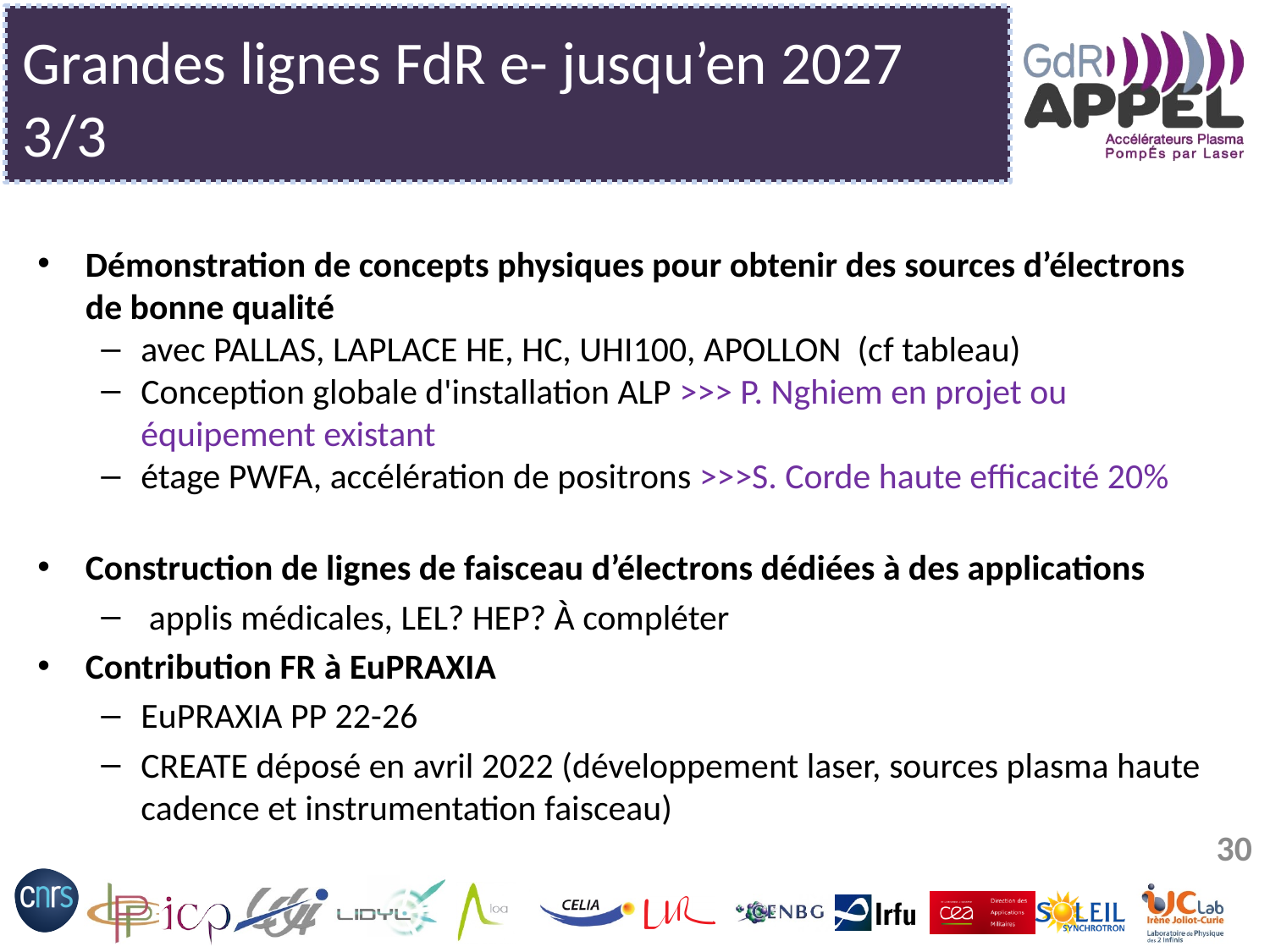

# Grandes lignes FdR e- jusqu’en 2027 3/3

Démonstration de concepts physiques pour obtenir des sources d’électrons de bonne qualité
avec PALLAS, LAPLACE HE, HC, UHI100, APOLLON  (cf tableau)
Conception globale d'installation ALP >>> P. Nghiem en projet ou équipement existant
étage PWFA, accélération de positrons >>>S. Corde haute efficacité 20%

Construction de lignes de faisceau d’électrons dédiées à des applications
 applis médicales, LEL? HEP? À compléter
Contribution FR à EuPRAXIA
EuPRAXIA PP 22-26
CREATE déposé en avril 2022 (développement laser, sources plasma haute cadence et instrumentation faisceau)
30